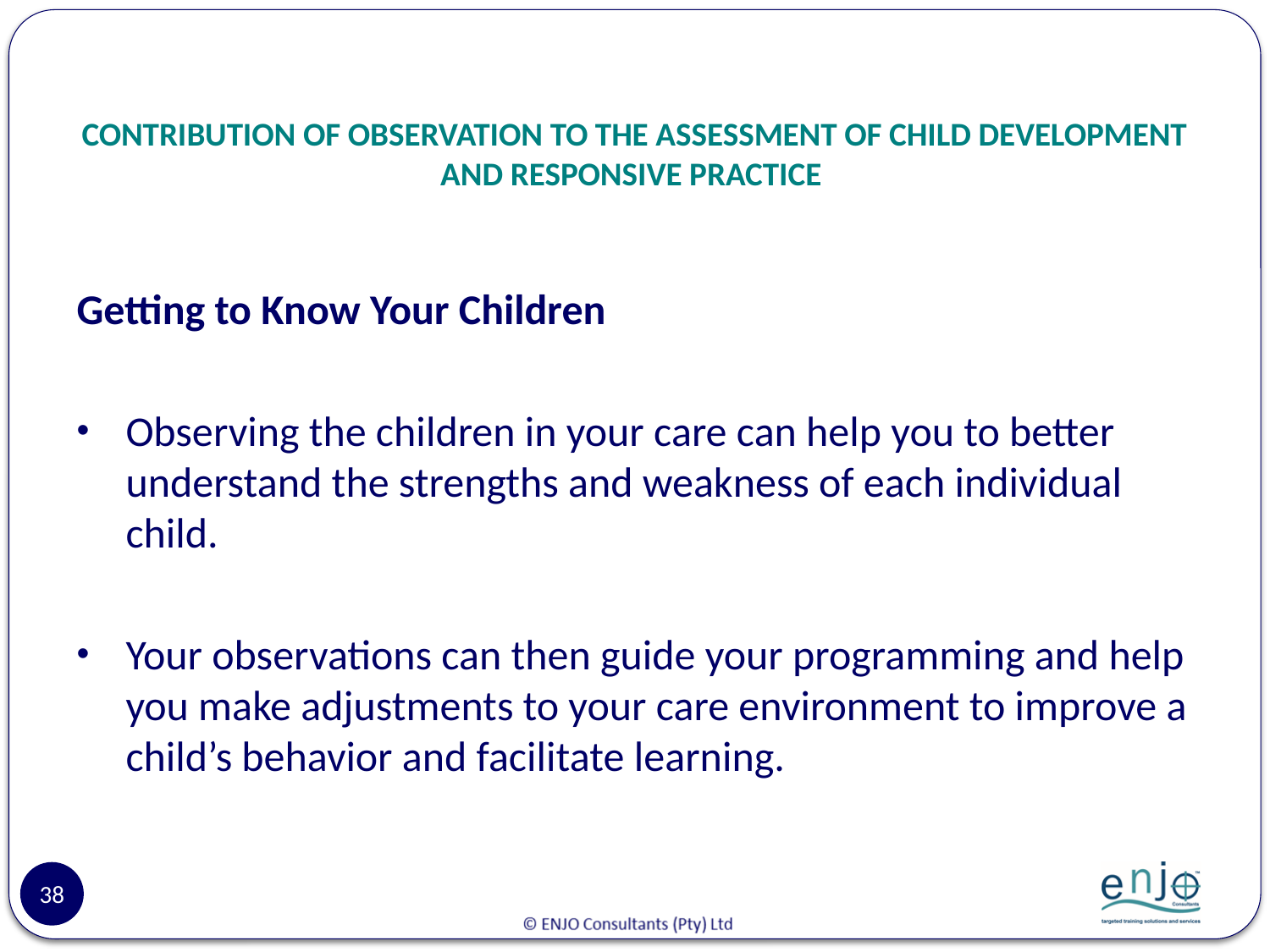

# CONTRIBUTION OF OBSERVATION TO THE ASSESSMENT OF CHILD DEVELOPMENT AND RESPONSIVE PRACTICE
Getting to Know Your Children

Observing the children in your care can help you to better understand the strengths and weakness of each individual child.

Your observations can then guide your programming and help you make adjustments to your care environment to improve a child’s behavior and facilitate learning.

38